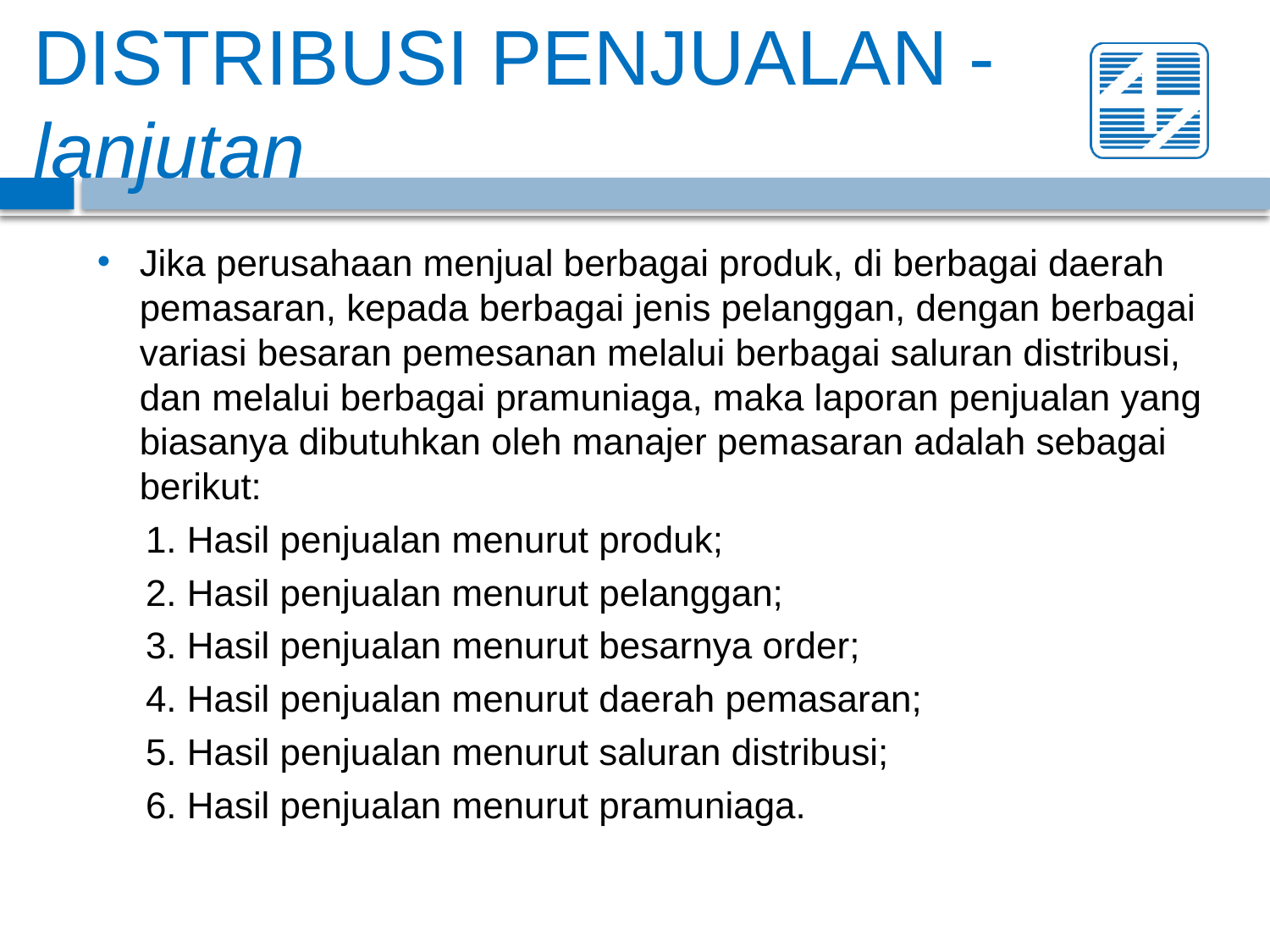

# DISTRIBUSI PENJUALAN - lanjutan
Jika perusahaan menjual berbagai produk, di berbagai daerah pemasaran, kepada berbagai jenis pelanggan, dengan berbagai variasi besaran pemesanan melalui berbagai saluran distribusi, dan melalui berbagai pramuniaga, maka laporan penjualan yang biasanya dibutuhkan oleh manajer pemasaran adalah sebagai berikut:
1. Hasil penjualan menurut produk;
2. Hasil penjualan menurut pelanggan;
3. Hasil penjualan menurut besarnya order;
4. Hasil penjualan menurut daerah pemasaran;
5. Hasil penjualan menurut saluran distribusi;
6. Hasil penjualan menurut pramuniaga.